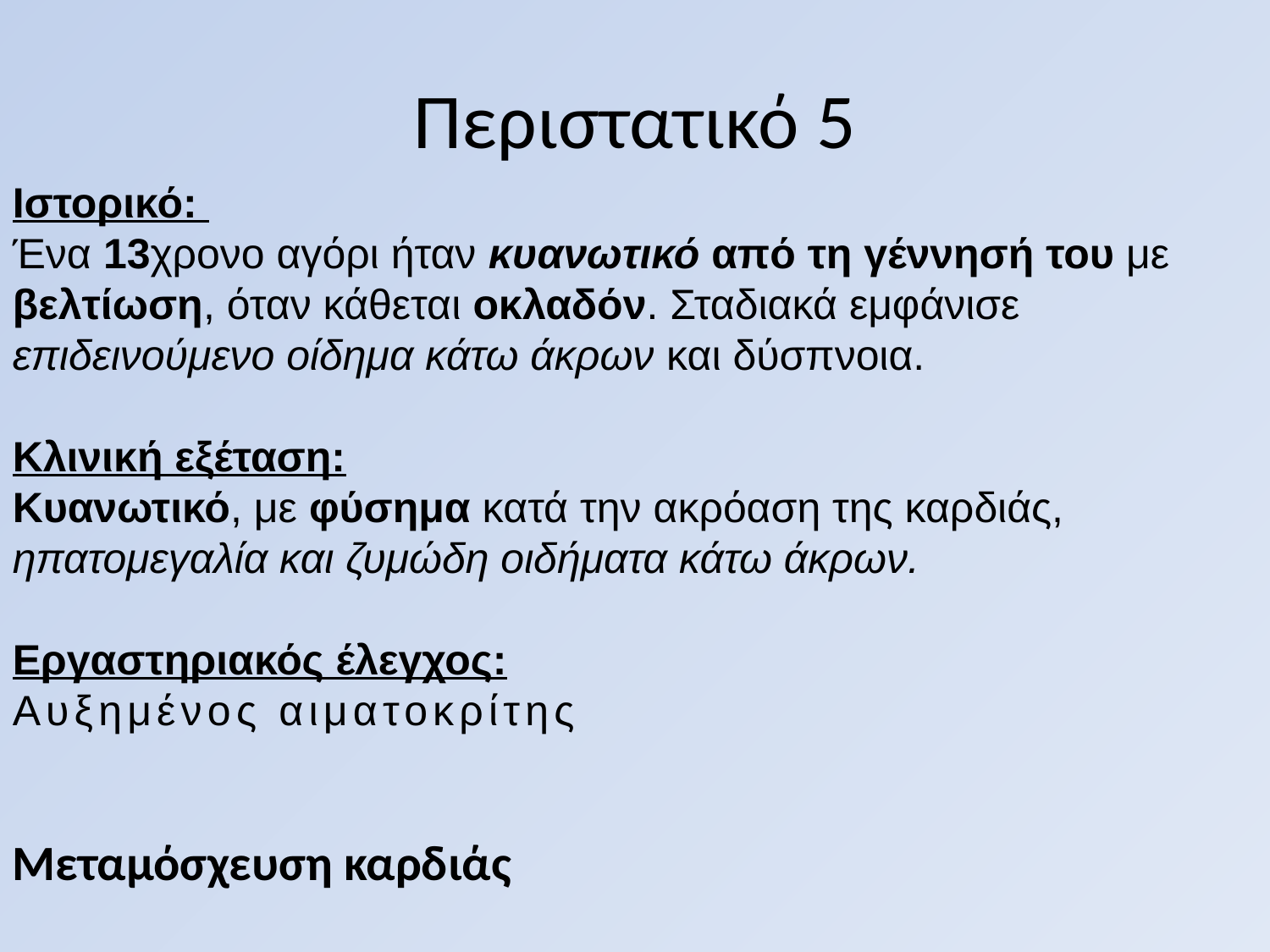

# Περιστατικό 5
Ιστορικό:
Ένα 13χρονο αγόρι ήταν κυανωτικό από τη γέννησή του με βελτίωση, όταν κάθεται οκλαδόν. Σταδιακά εμφάνισε επιδεινούμενο οίδημα κάτω άκρων και δύσπνοια.

Κλινική εξέταση:
Κυανωτικό, με φύσημα κατά την ακρόαση της καρδιάς, ηπατομεγαλία και ζυμώδη οιδήματα κάτω άκρων.

Εργαστηριακός έλεγχος:
Αυξημένος αιματοκρίτης

Μεταμόσχευση καρδιάς